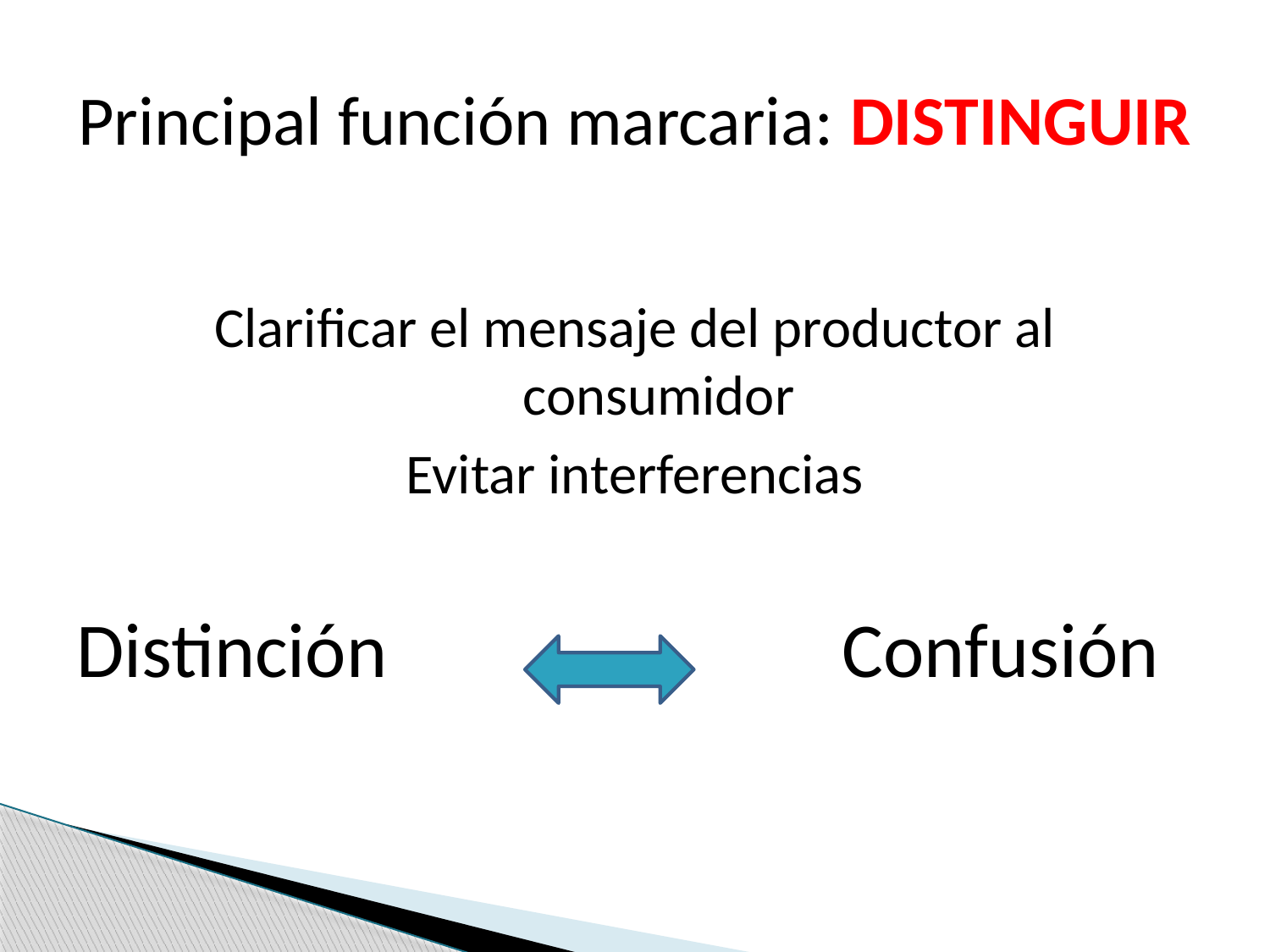

# Principal función marcaria: DISTINGUIR

Clarificar el mensaje del productor al consumidor
Evitar interferencias

Distinción                                   Confusión